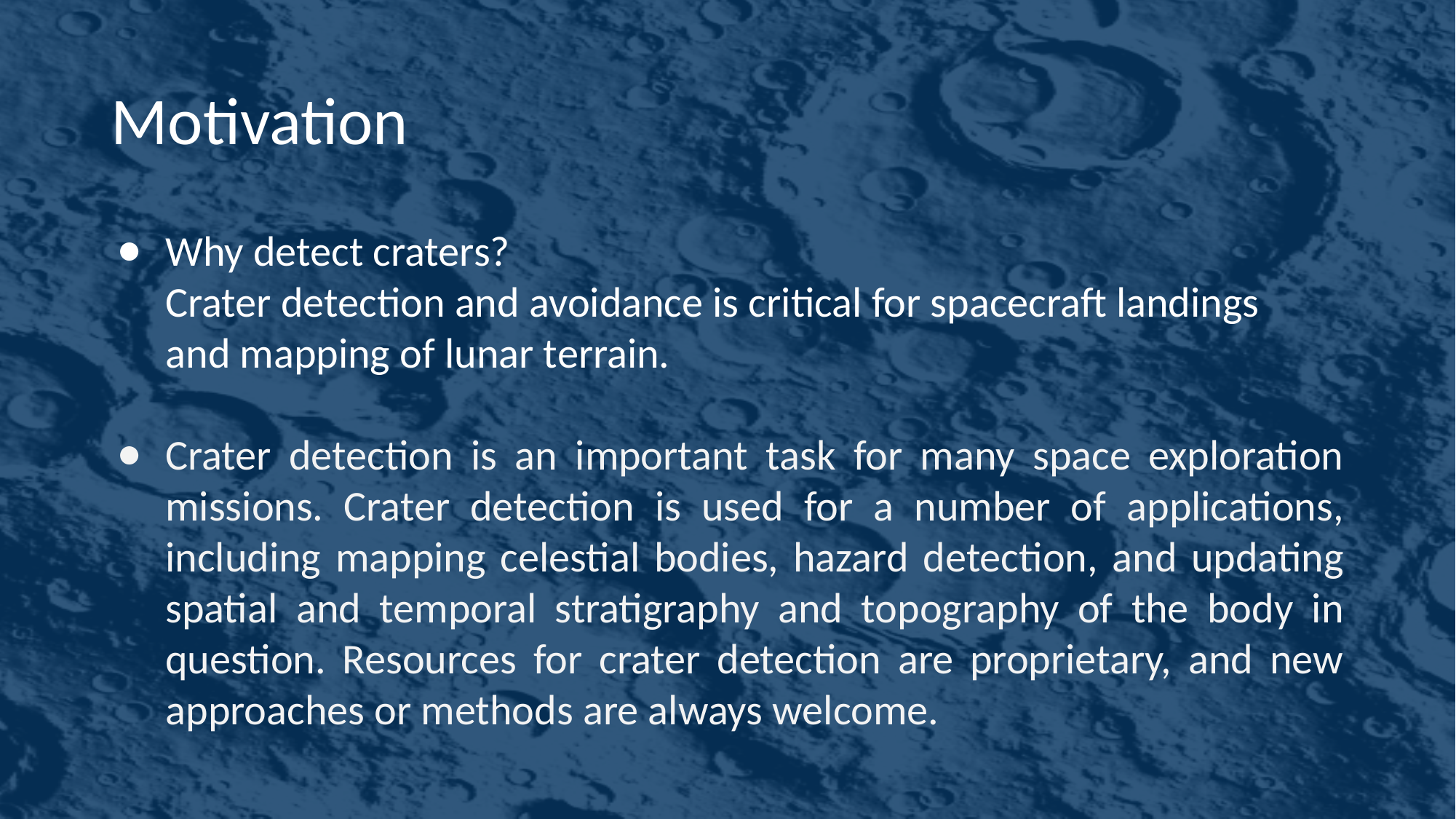

# Motivation
Why detect craters?
Crater detection and avoidance is critical for spacecraft landings
and mapping of lunar terrain.

Crater detection is an important task for many space exploration missions. Crater detection is used for a number of applications, including mapping celestial bodies, hazard detection, and updating spatial and temporal stratigraphy and topography of the body in question. Resources for crater detection are proprietary, and new approaches or methods are always welcome.